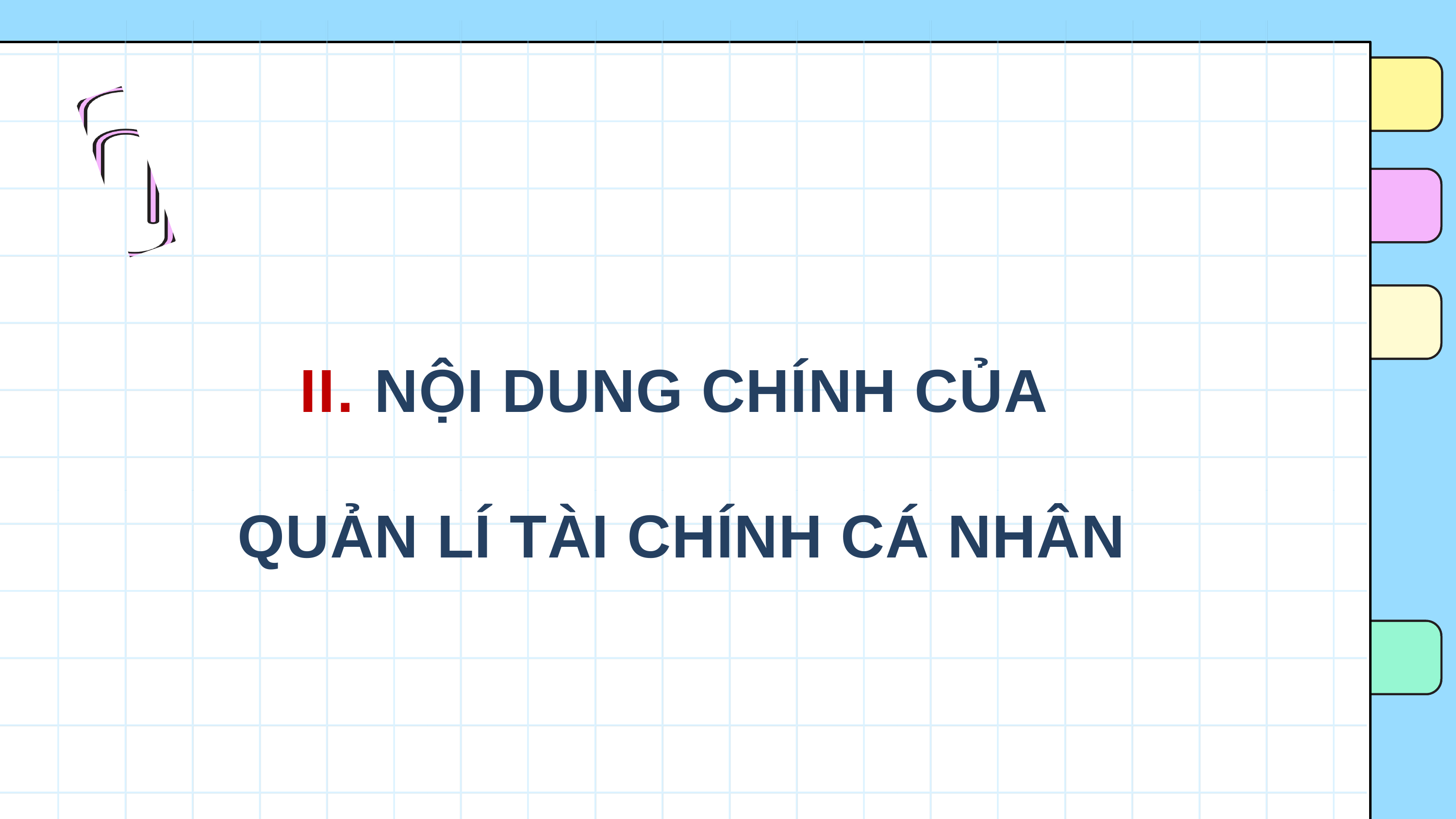

II. NỘI DUNG CHÍNH CỦA
QUẢN LÍ TÀI CHÍNH CÁ NHÂN